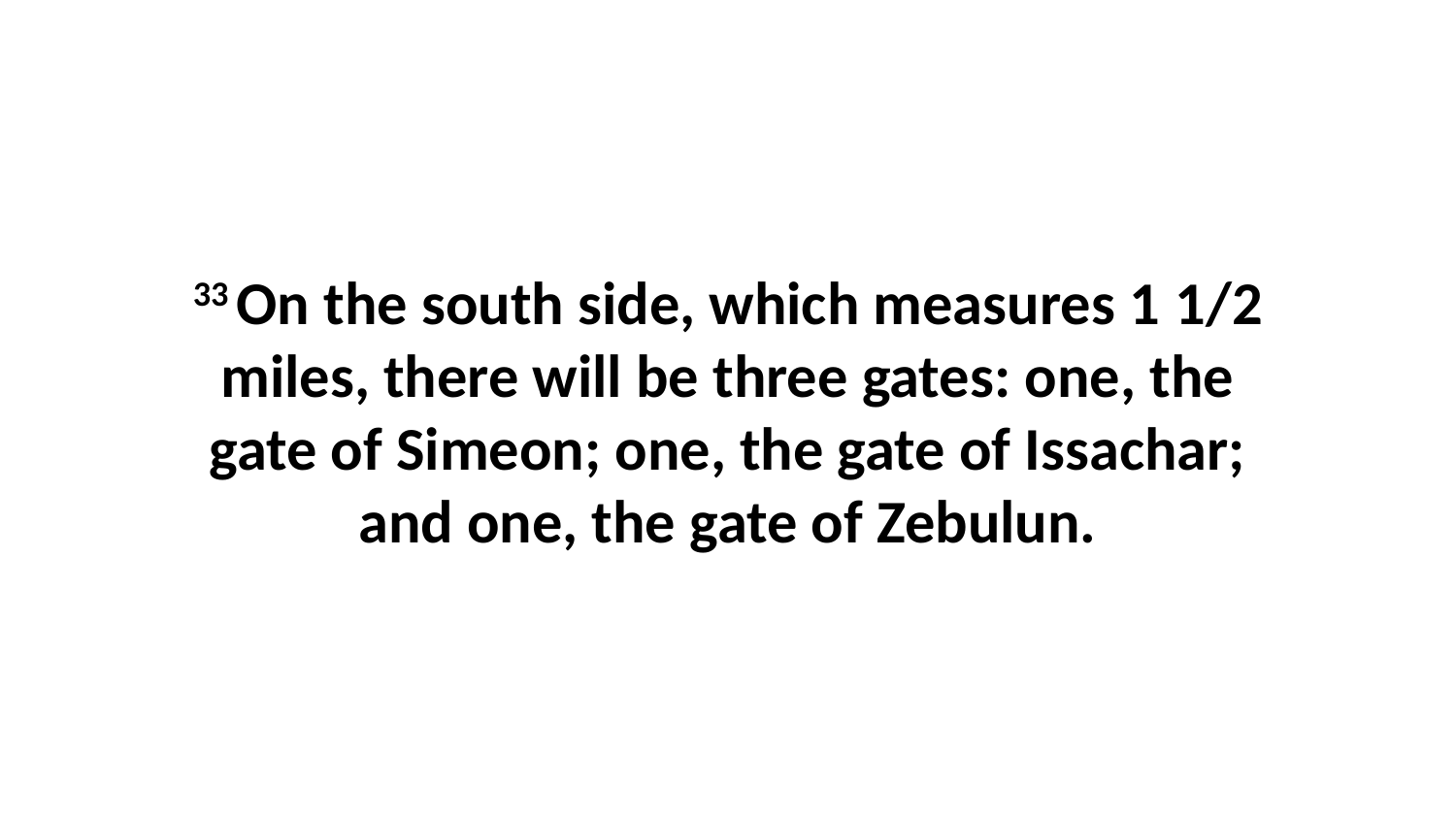

33 On the south side, which measures 1 1/2 miles, there will be three gates: one, the gate of Simeon; one, the gate of Issachar; and one, the gate of Zebulun.